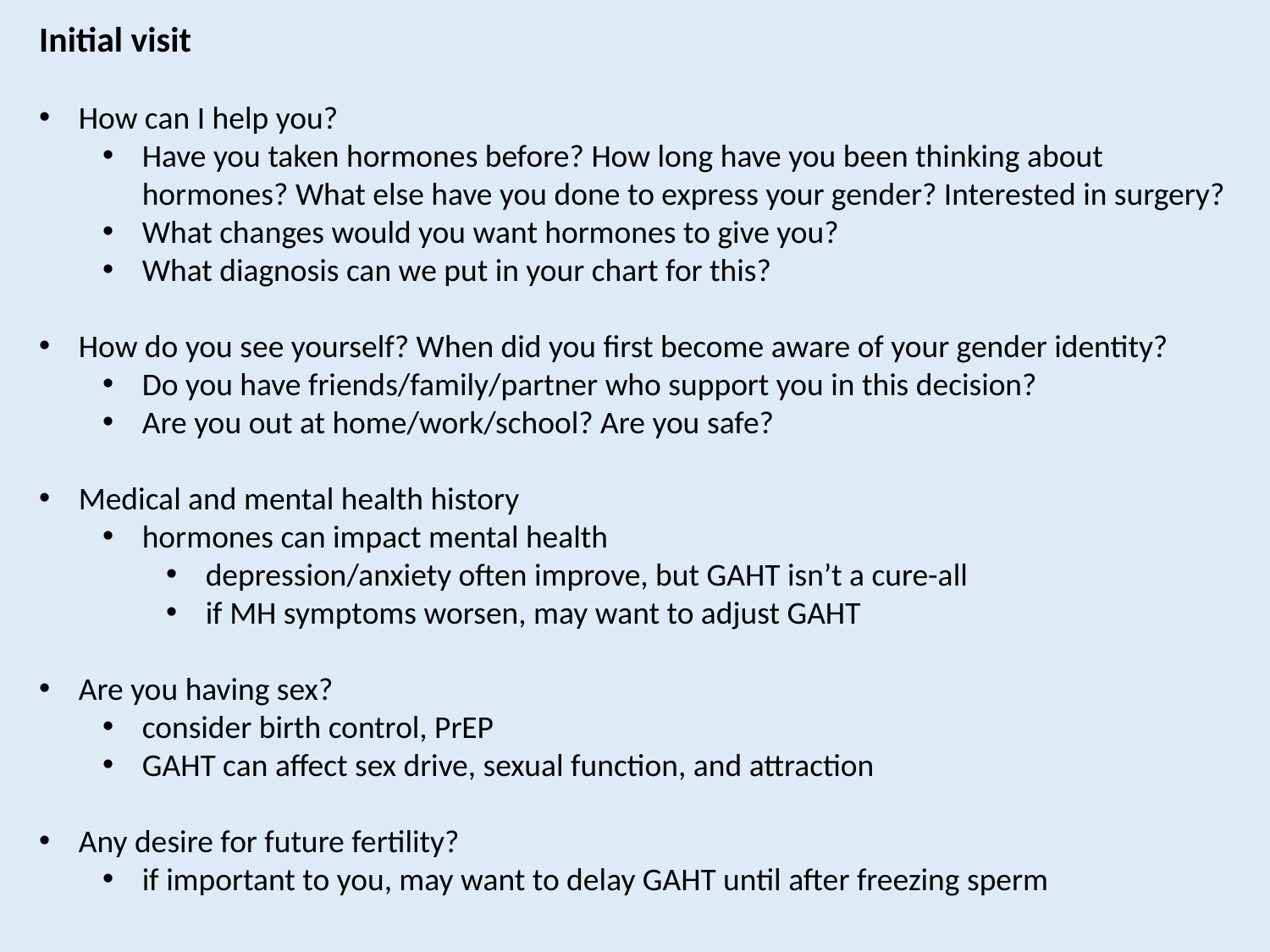

Initial visit

How can I help you?
Have you taken hormones before? How long have you been thinking about hormones? What else have you done to express your gender? Interested in surgery?
What changes would you want hormones to give you?
What diagnosis can we put in your chart for this?

How do you see yourself? When did you first become aware of your gender identity?
Do you have friends/family/partner who support you in this decision?
Are you out at home/work/school? Are you safe?

Medical and mental health history
hormones can impact mental health
depression/anxiety often improve, but GAHT isn’t a cure-all
if MH symptoms worsen, may want to adjust GAHT

Are you having sex?
consider birth control, PrEP
GAHT can affect sex drive, sexual function, and attraction

Any desire for future fertility?
if important to you, may want to delay GAHT until after freezing sperm